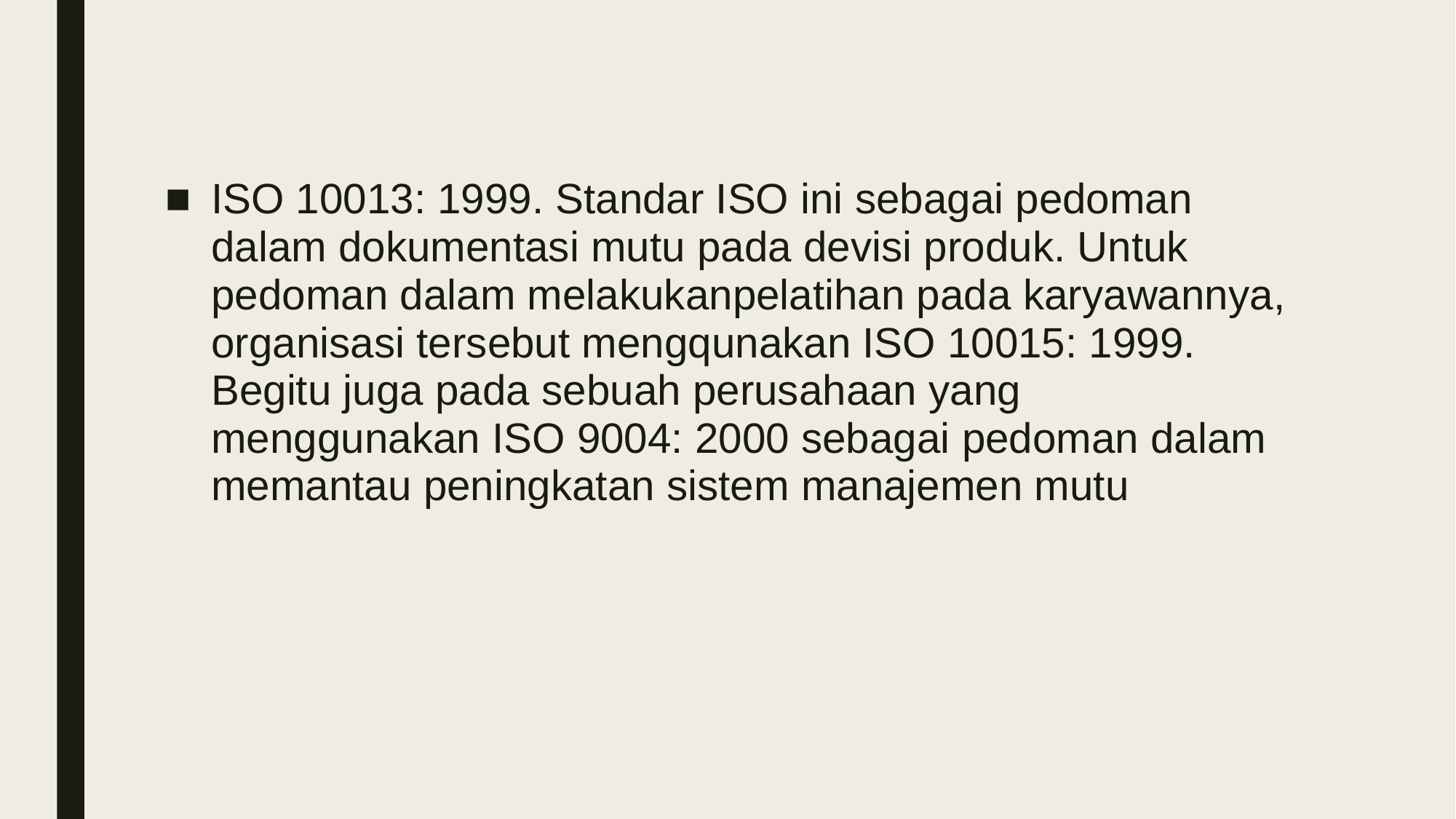

ISO 10013: 1999. Standar ISO ini sebagai pedoman dalam dokumentasi mutu pada devisi produk. Untuk pedoman dalam melakukanpelatihan pada karyawannya, organisasi tersebut mengqunakan ISO 10015: 1999. Begitu juga pada sebuah perusahaan yang menggunakan ISO 9004: 2000 sebagai pedoman dalam memantau peningkatan sistem manajemen mutu